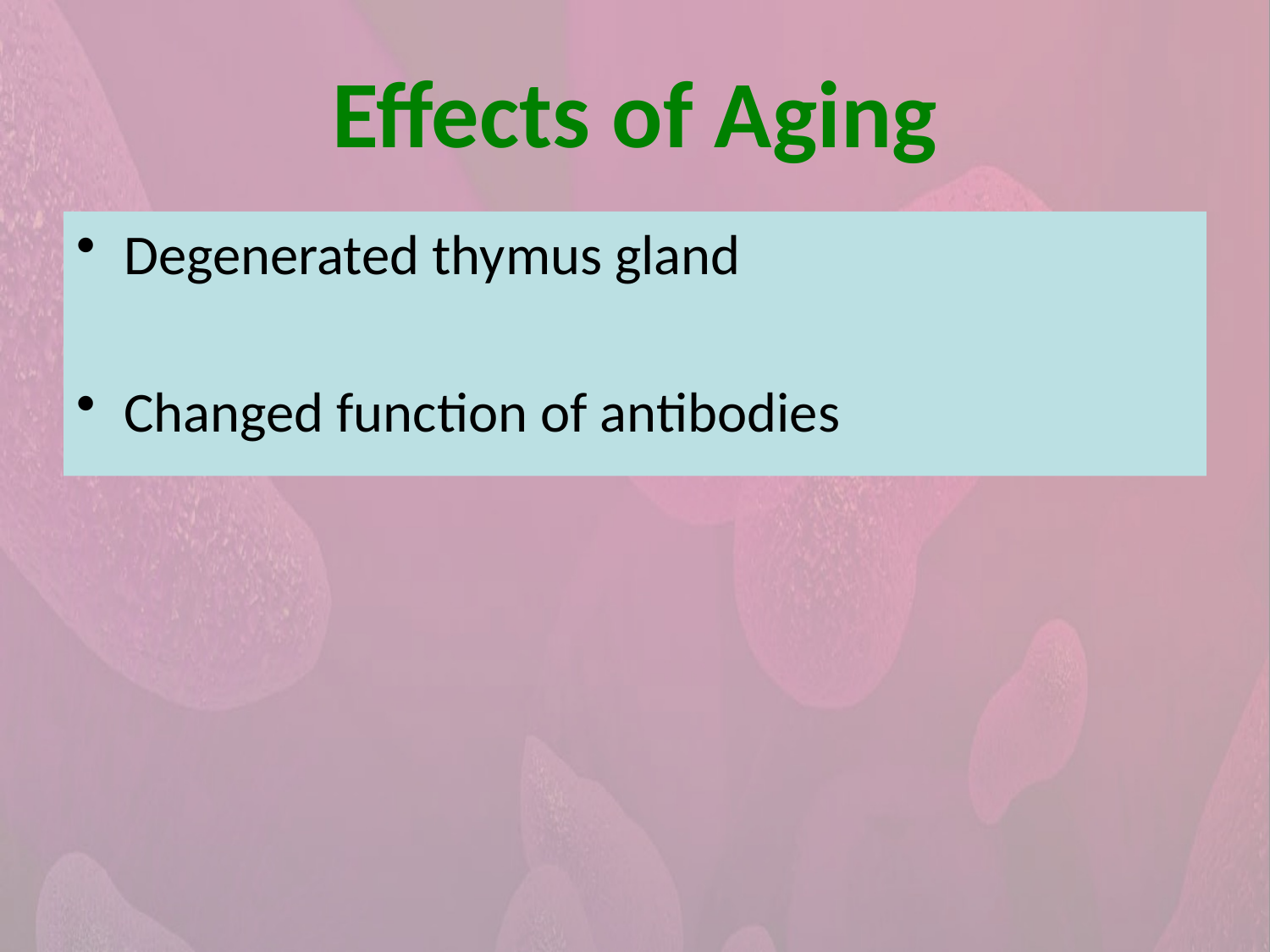

Effects of Aging
Degenerated thymus gland

Changed function of antibodies